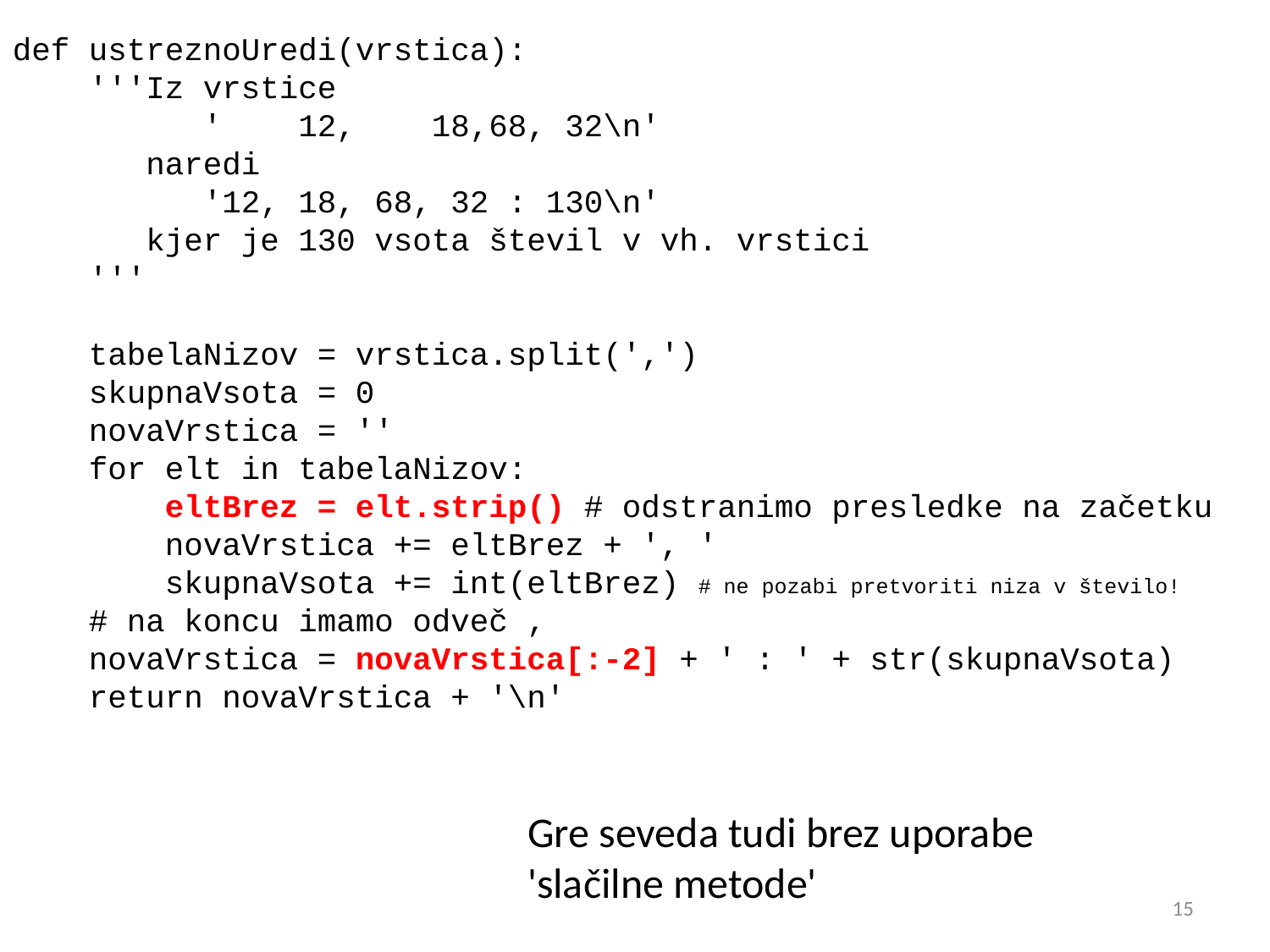

def ustreznoUredi(vrstica):
    '''Iz vrstice
          '    12,    18,68, 32\n'
       naredi
          '12, 18, 68, 32 : 130\n'
       kjer je 130 vsota števil v vh. vrstici
    '''

    tabelaNizov = vrstica.split(',')
    skupnaVsota = 0
    novaVrstica = ''
    for elt in tabelaNizov:
        eltBrez = elt.strip() # odstranimo presledke na začetku
        novaVrstica += eltBrez + ', '
        skupnaVsota += int(eltBrez) # ne pozabi pretvoriti niza v število!
    # na koncu imamo odveč ,
    novaVrstica = novaVrstica[:-2] + ' : ' + str(skupnaVsota)
    return novaVrstica + '\n'

Gre seveda tudi brez uporabe 'slačilne metode'
15